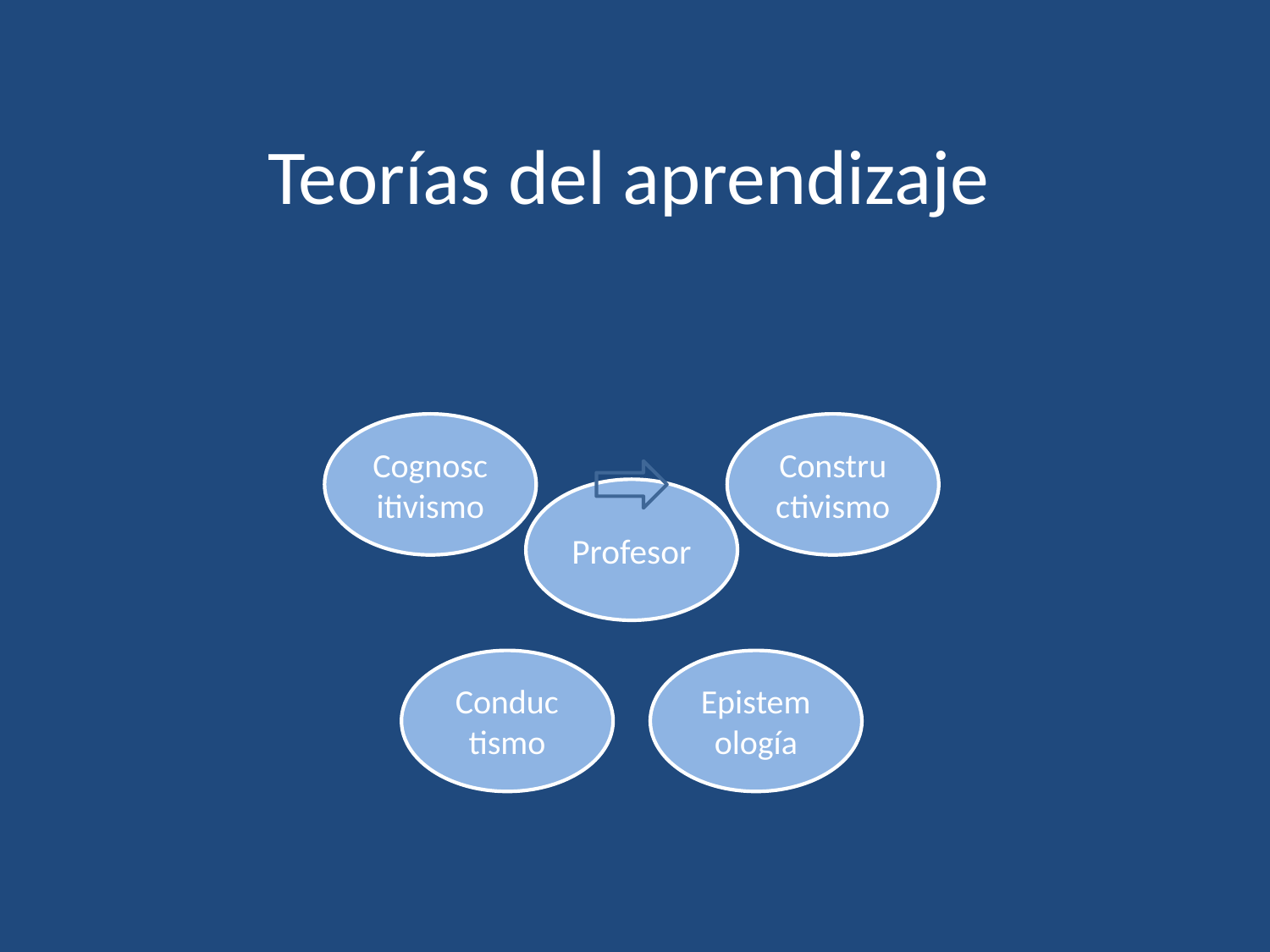

# Teorías del aprendizaje
Profesor
Constructivismo
Epistemología
Conductismo
Cognoscitivismo